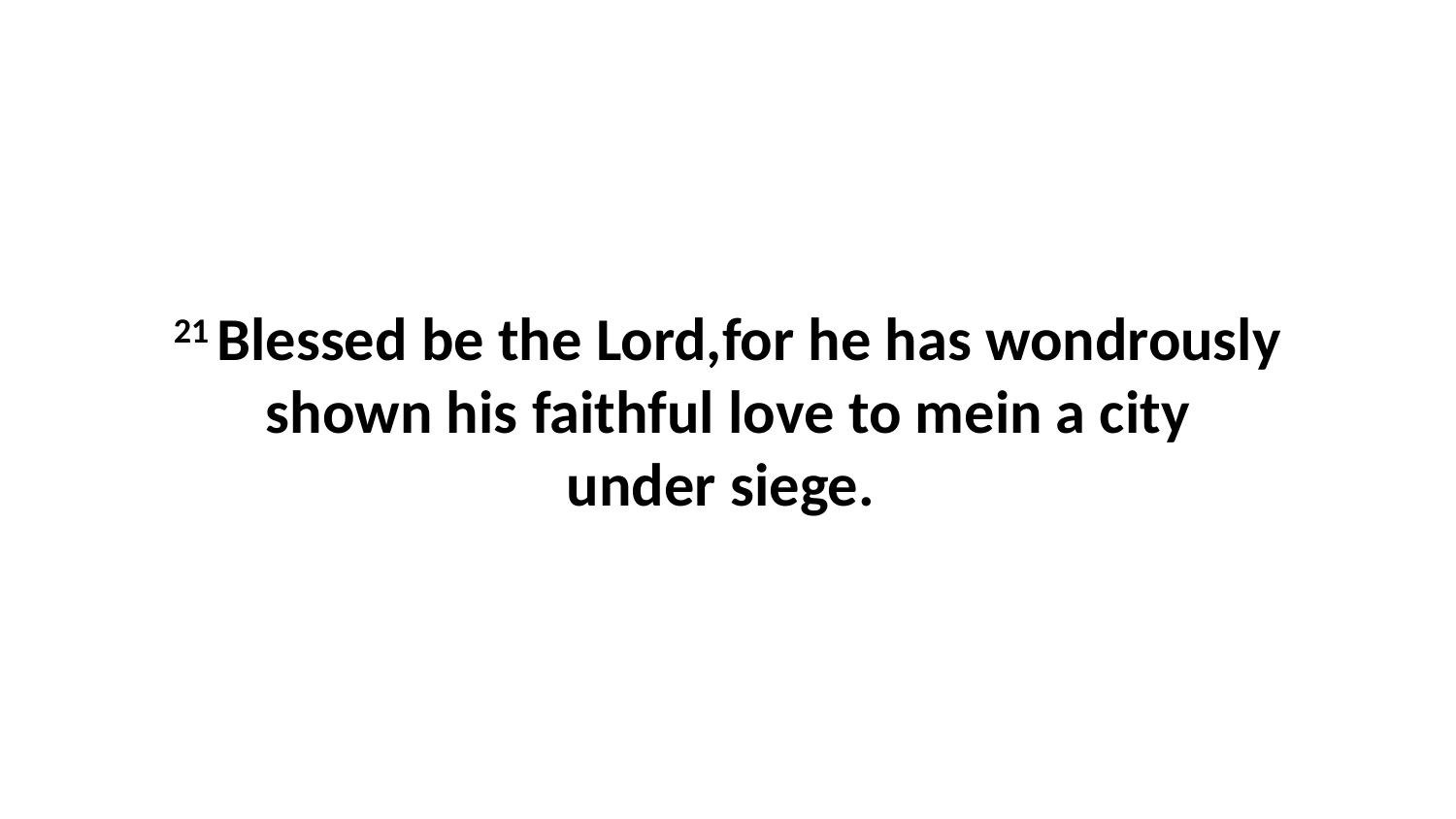

21 Blessed be the Lord,for he has wondrously shown his faithful love to mein a city under siege.